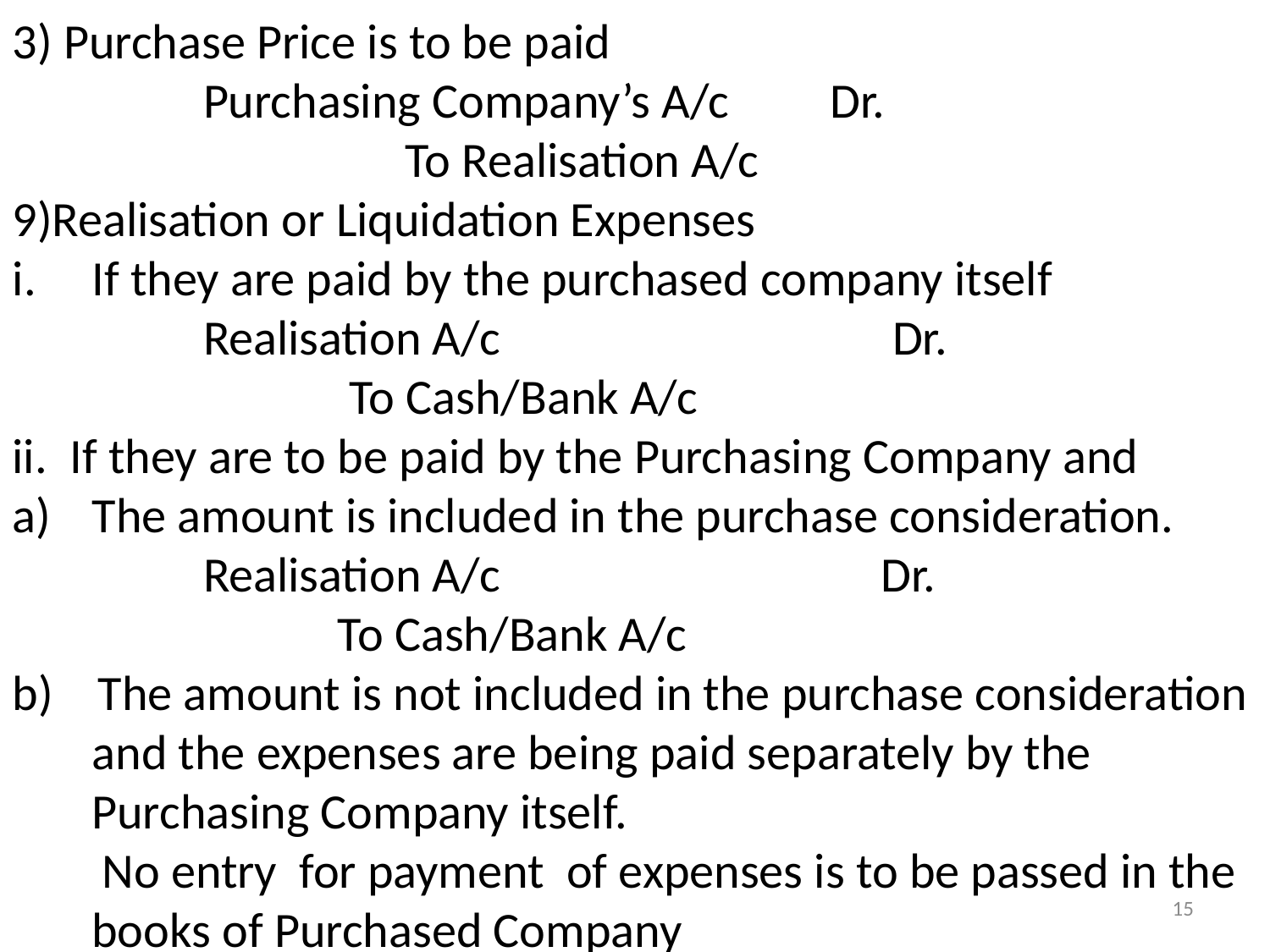

3) Purchase Price is to be paid
                 Purchasing Company’s A/c         Dr.
                                   To Realisation A/c
9)Realisation or Liquidation Expenses
If they are paid by the purchased company itself
                 Realisation A/c                                   Dr.
                              To Cash/Bank A/c
ii.  If they are to be paid by the Purchasing Company and
The amount is included in the purchase consideration.
                 Realisation A/c                                  Dr.
                             To Cash/Bank A/c
b)    The amount is not included in the purchase consideration and the expenses are being paid separately by the Purchasing Company itself.
        No entry  for payment  of expenses is to be passed in the books of Purchased Company

15